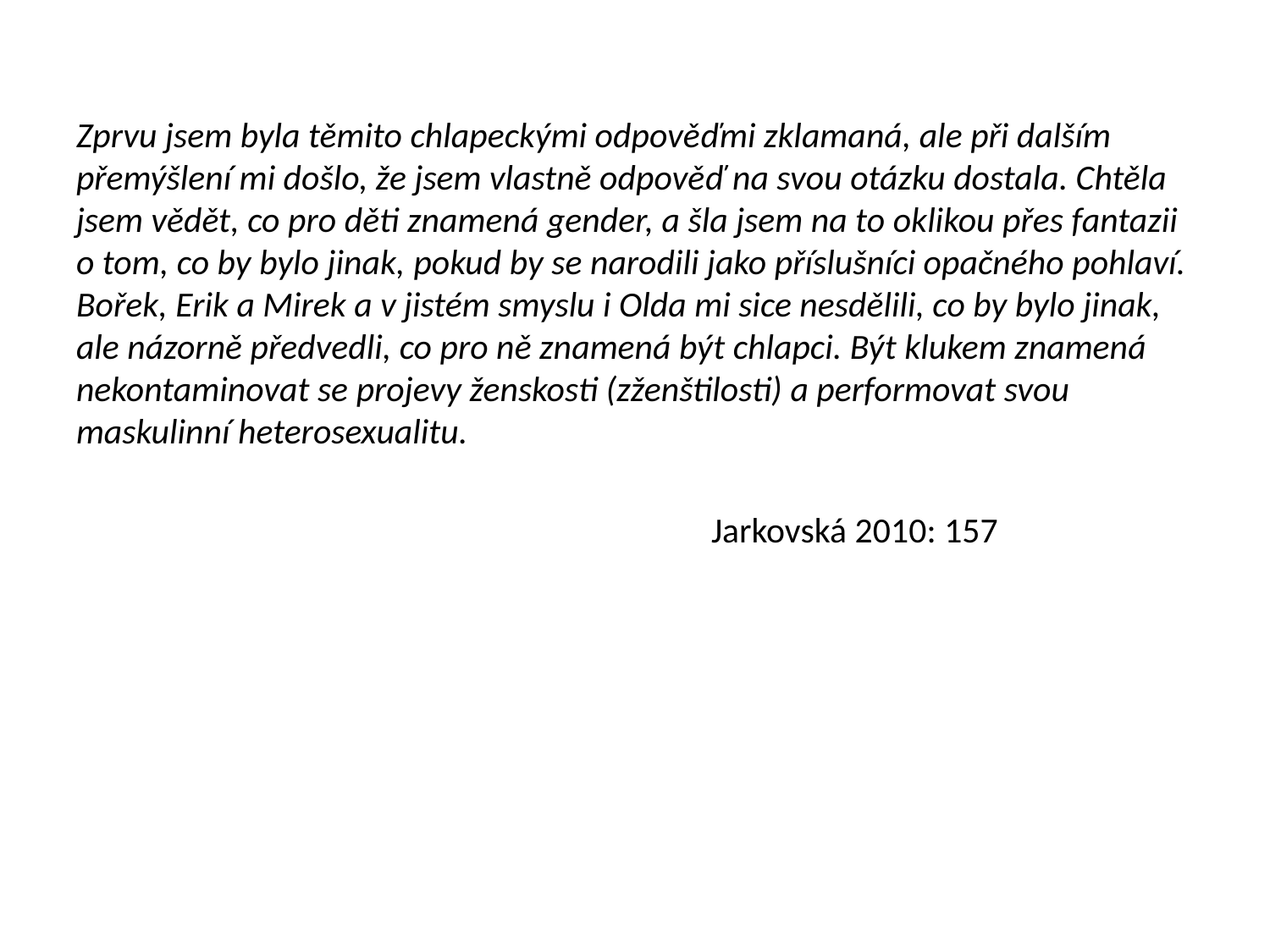

Zprvu jsem byla těmito chlapeckými odpověďmi zklamaná, ale při dalším přemýšlení mi došlo, že jsem vlastně odpověď na svou otázku dostala. Chtěla jsem vědět, co pro děti znamená gender, a šla jsem na to oklikou přes fantazii o tom, co by bylo jinak, pokud by se narodili jako příslušníci opačného pohlaví. Bořek, Erik a Mirek a v jistém smyslu i Olda mi sice nesdělili, co by bylo jinak, ale názorně předvedli, co pro ně znamená být chlapci. Být klukem znamená nekontaminovat se projevy ženskosti (zženštilosti) a performovat svou maskulinní heterosexualitu.

					Jarkovská 2010: 157